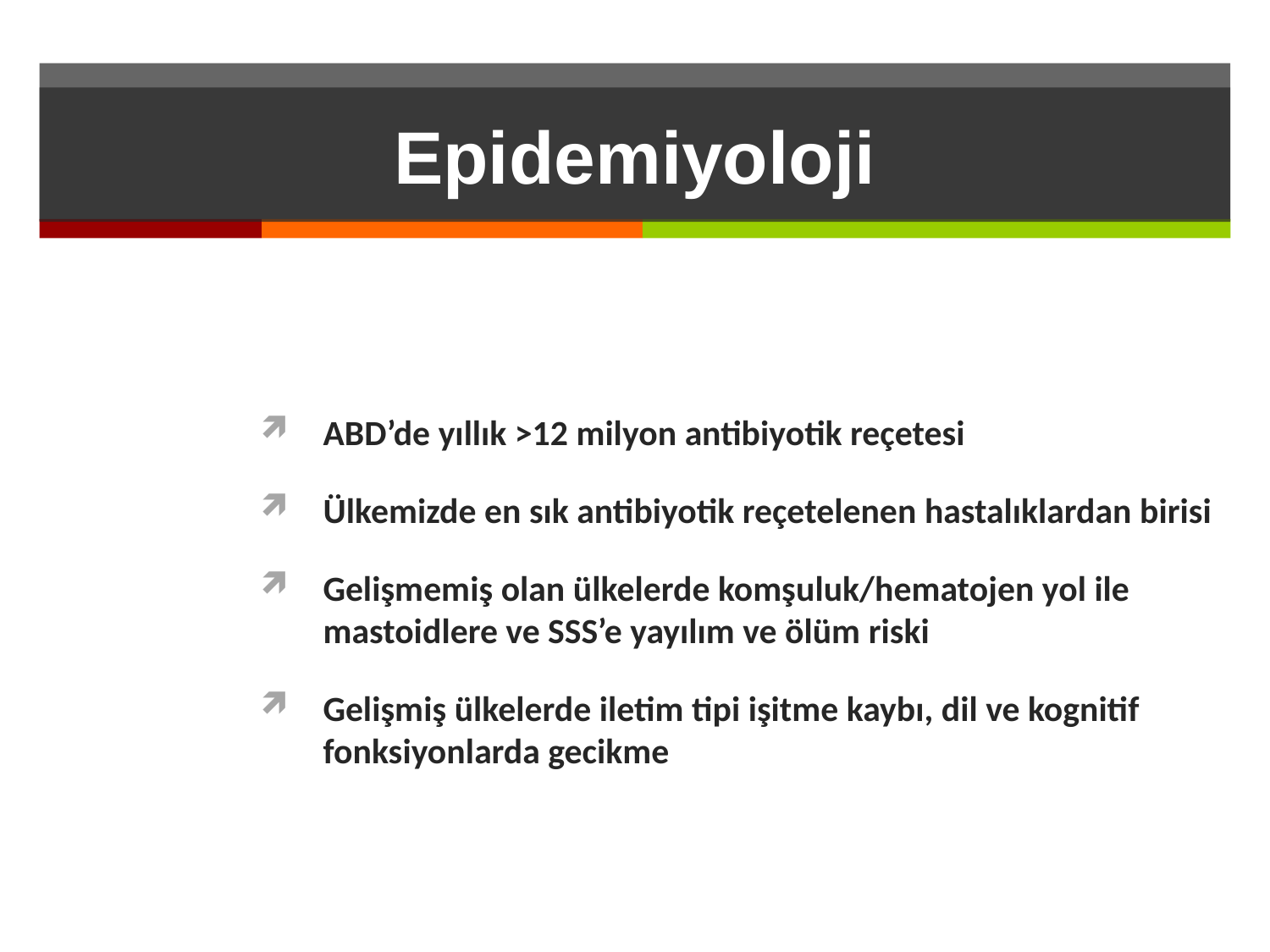

# Epidemiyoloji
ABD’de yıllık >12 milyon antibiyotik reçetesi
Ülkemizde en sık antibiyotik reçetelenen hastalıklardan birisi
Gelişmemiş olan ülkelerde komşuluk/hematojen yol ile mastoidlere ve SSS’e yayılım ve ölüm riski
Gelişmiş ülkelerde iletim tipi işitme kaybı, dil ve kognitif fonksiyonlarda gecikme